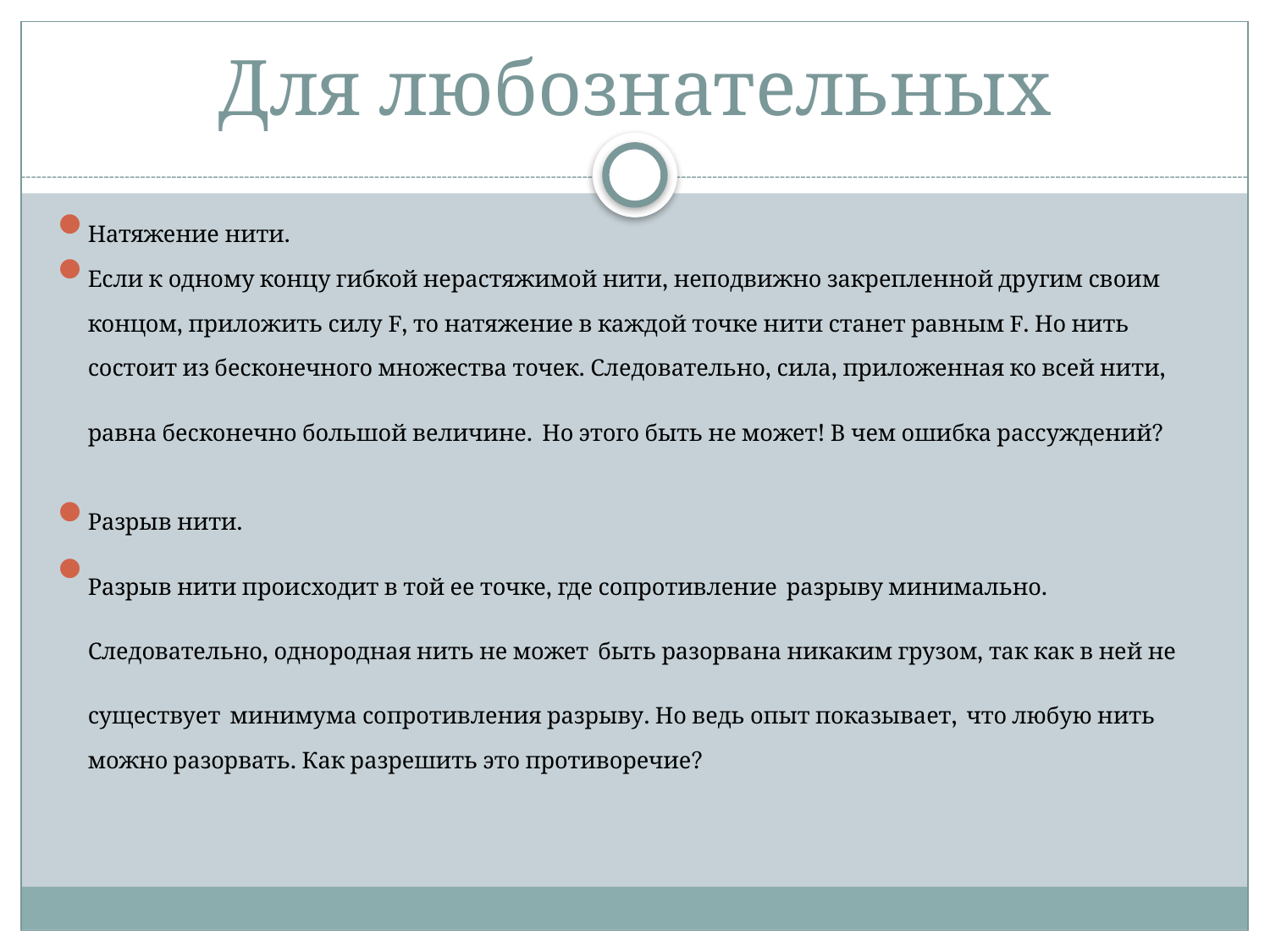

# Для любознательных
Натяжение нити.
Если к одному концу гибкой нерастяжимой нити, неподвижно закрепленной другим своим концом, приложить силу F, то натяжение в каждой точке нити станет равным F. Но нить состоит из бесконечного множества точек. Следовательно, сила, приложенная ко всей нити, равна бесконечно большой величине. Но этого быть не может! В чем ошибка рассуждений?

Разрыв нити.
Разрыв нити происходит в той ее точке, где сопротивление разрыву минимально. Следовательно, однородная нить не может быть разорвана никаким грузом, так как в ней не существует минимума сопротивления разрыву. Но ведь опыт показывает, что любую нить можно разорвать. Как разрешить это противоречие?